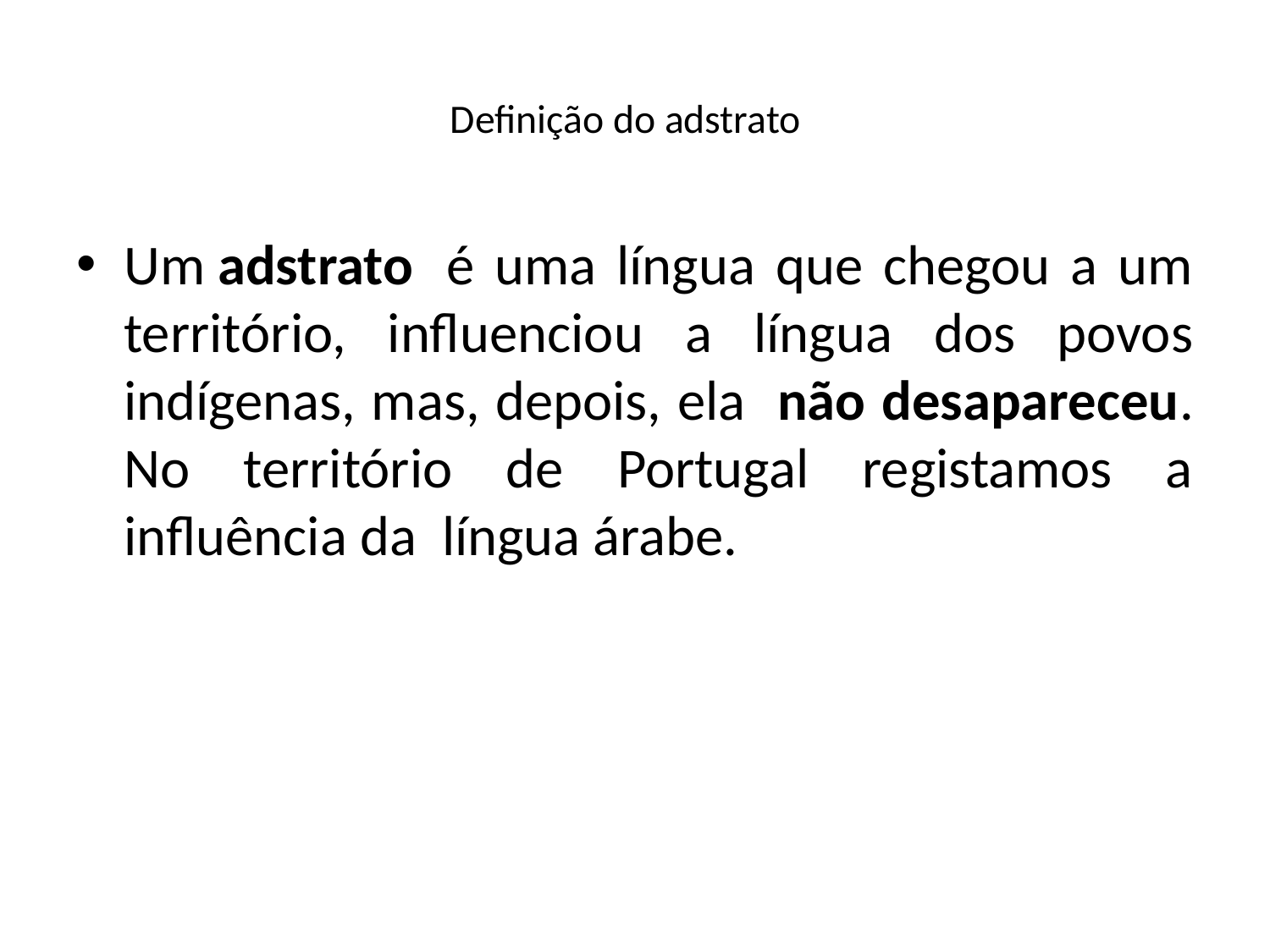

# Definição do adstrato
Um adstrato  é uma língua que chegou a um território, influenciou a língua dos povos indígenas, mas, depois, ela  não desapareceu. No território de Portugal registamos a influência da  língua árabe.